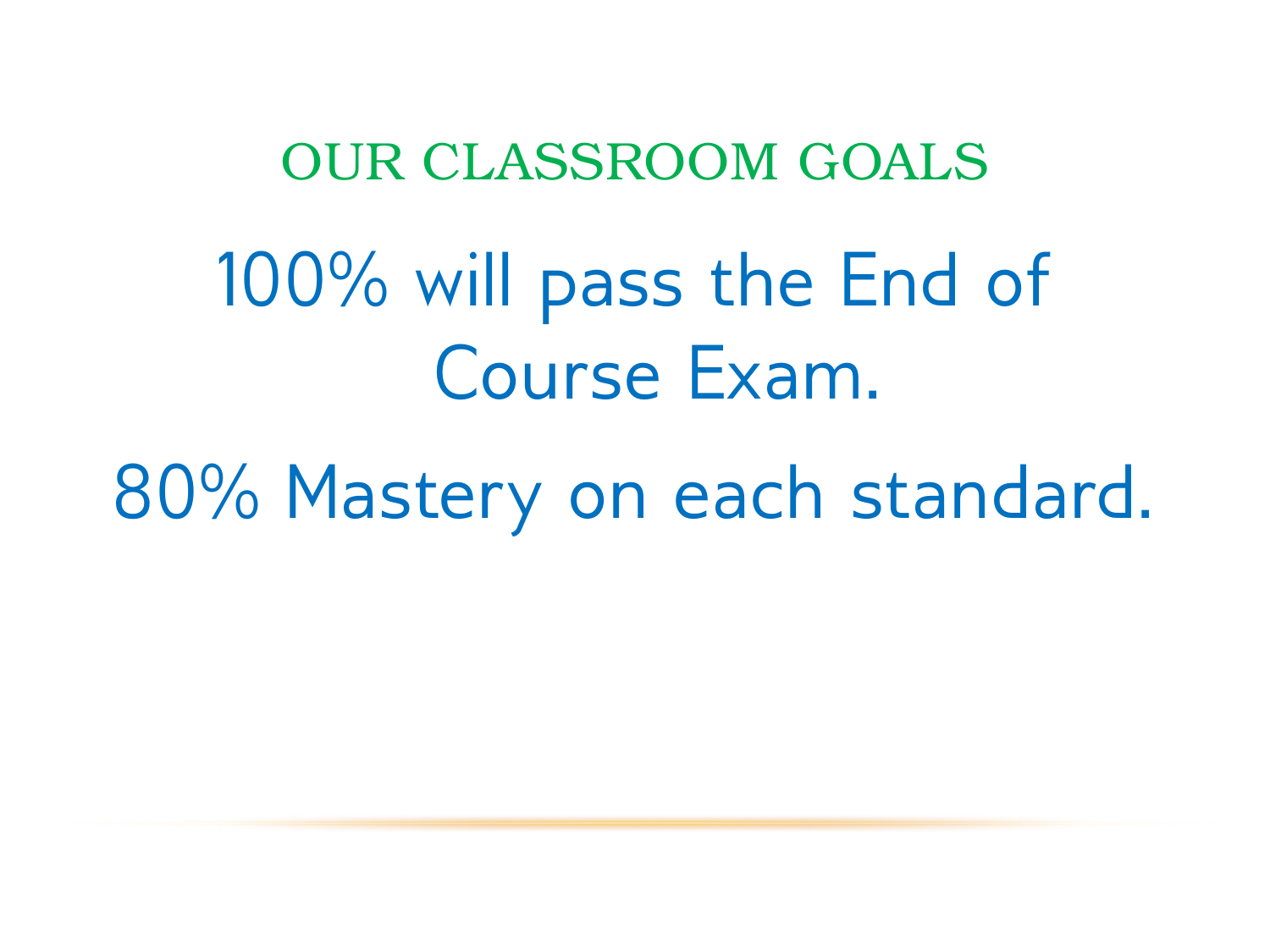

# OUR CLASSROOM GOALS
100% will pass the End of Course Exam.
80% Mastery on each standard.